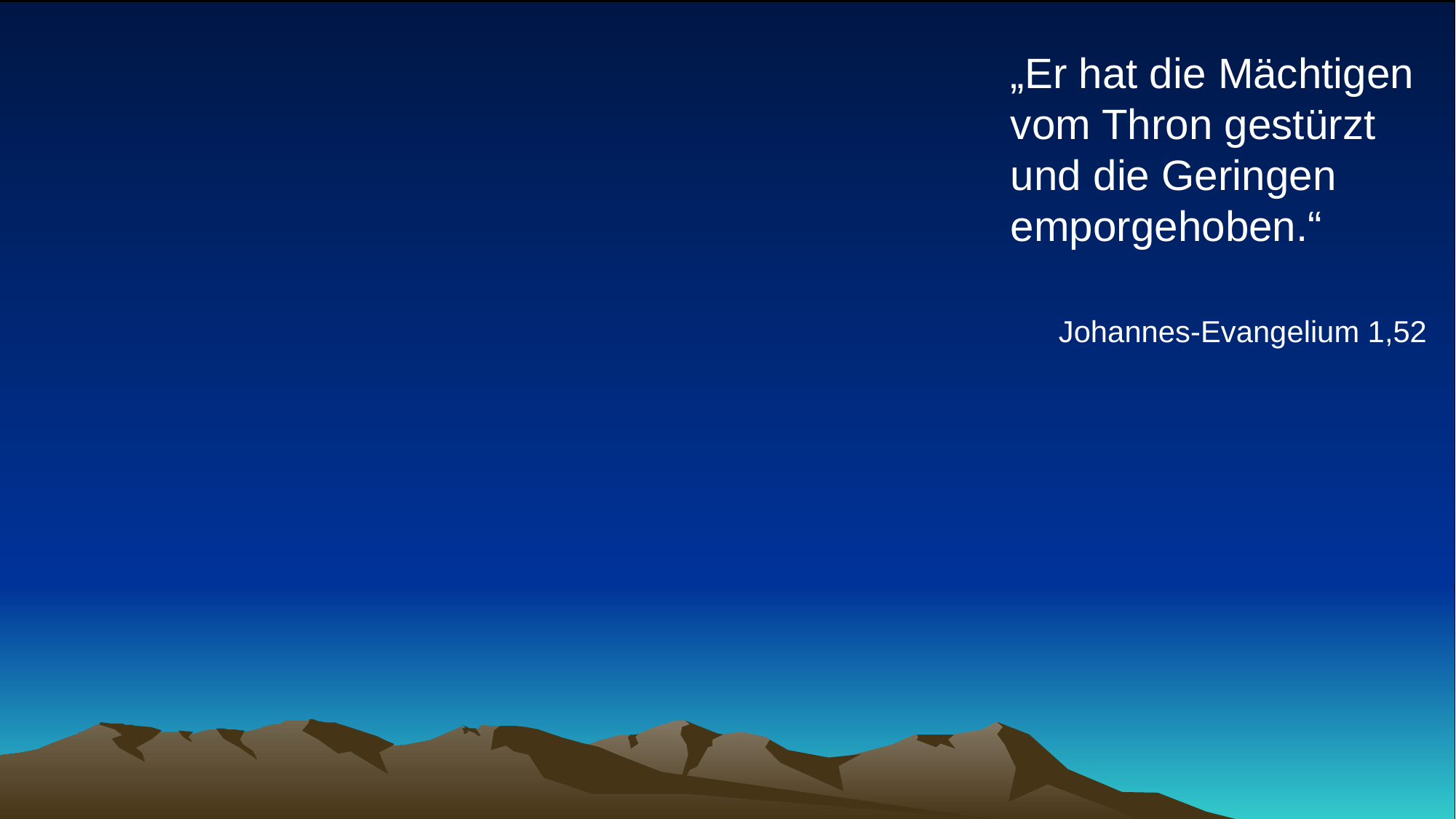

# „Er hat die Mächtigen vom Thron gestürzt und die Geringen emporgehoben.“
Johannes-Evangelium 1,52